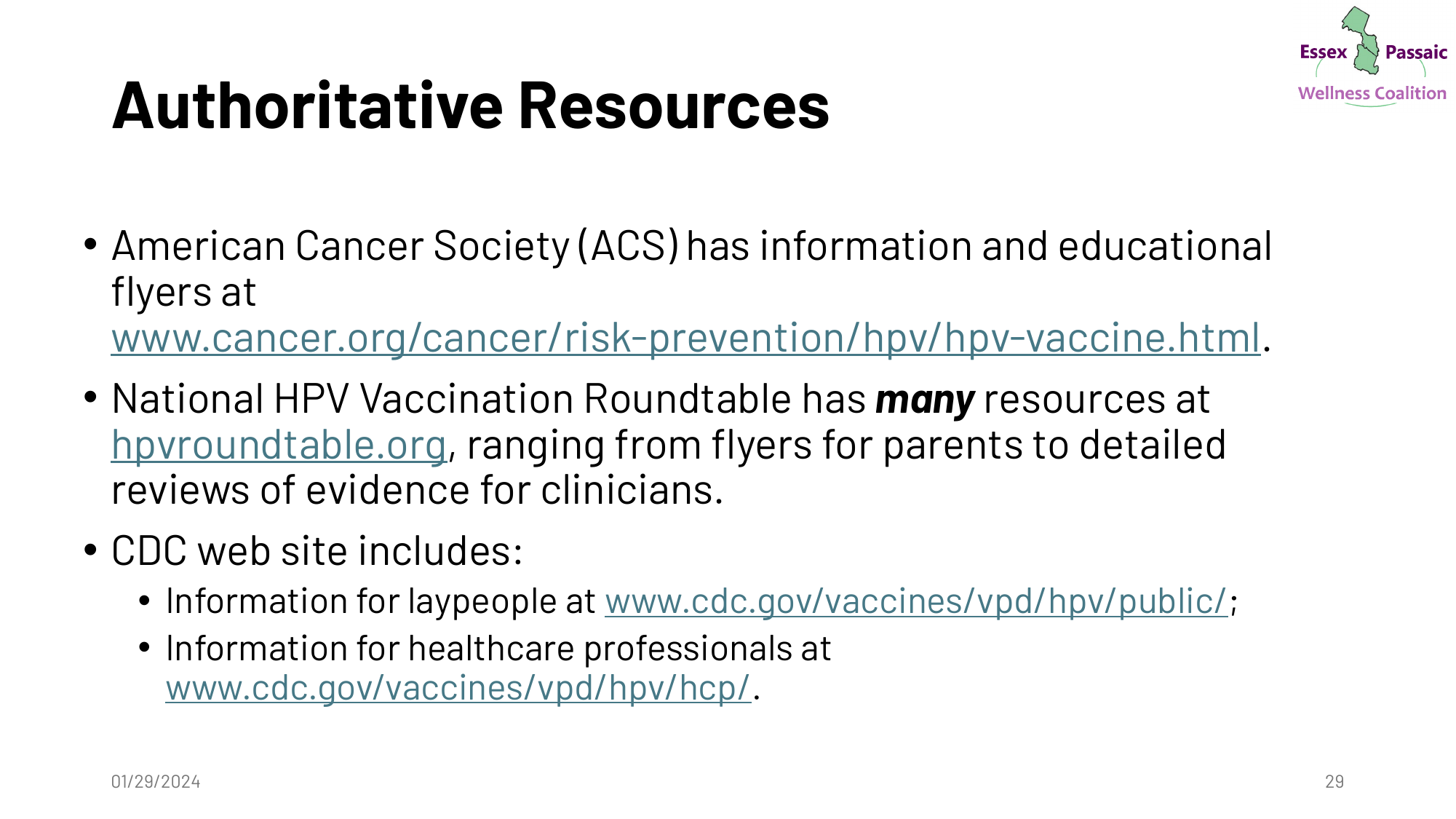

# Authoritative Resources
American Cancer Society (ACS) has information and educational flyers at www.cancer.org/cancer/risk-prevention/hpv/hpv-vaccine.html.
National HPV Vaccination Roundtable has many resources at hpvroundtable.org, ranging from flyers for parents to detailed reviews of evidence for clinicians.
CDC web site includes:
Information for laypeople at www.cdc.gov/vaccines/vpd/hpv/public/;
Information for healthcare professionals at www.cdc.gov/vaccines/vpd/hpv/hcp/.
01/29/2024
29